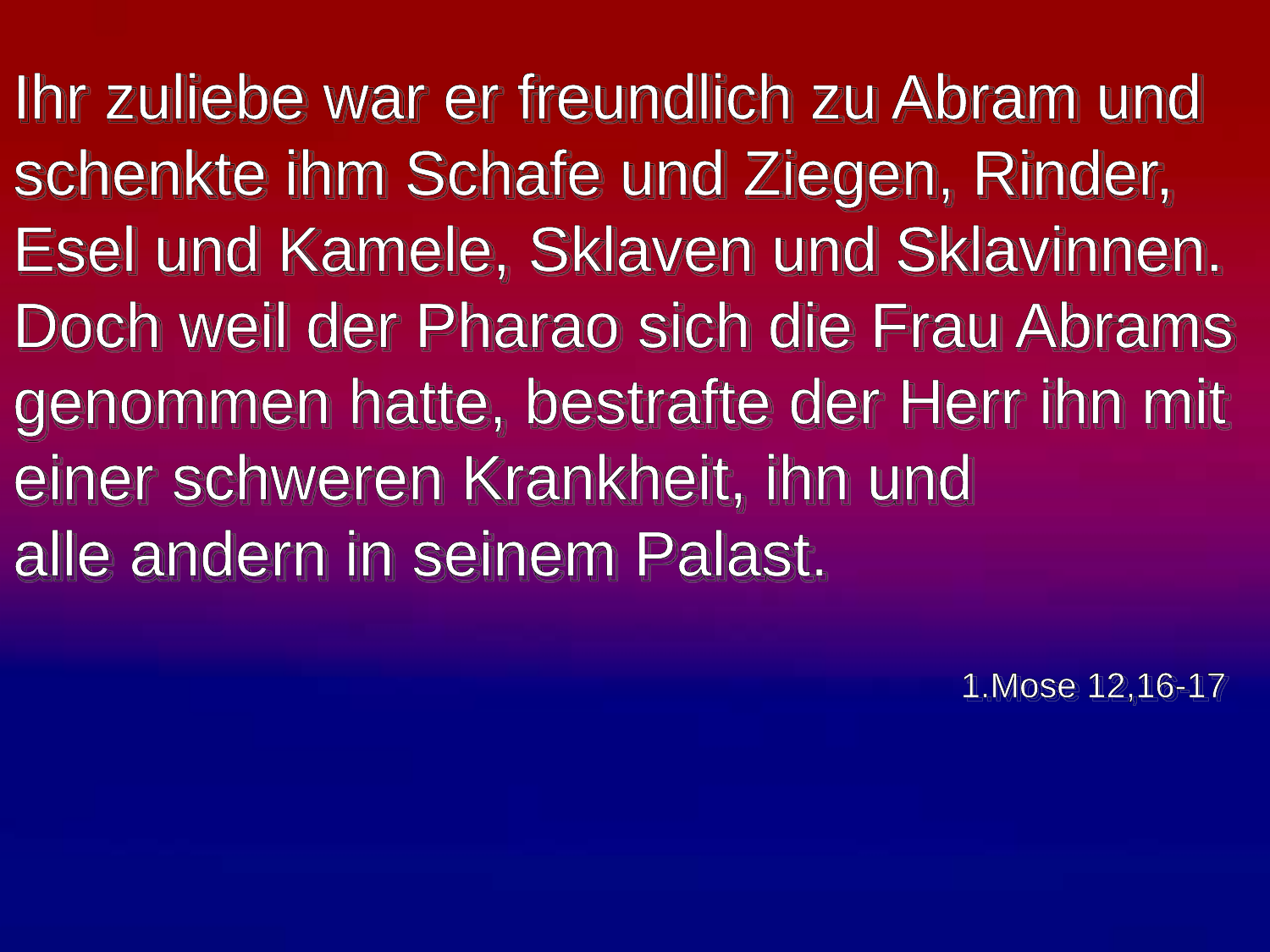

# Ihr zuliebe war er freundlich zu Abram und schenkte ihm Schafe und Ziegen, Rinder, Esel und Kamele, Sklaven und Sklavinnen. Doch weil der Pharao sich die Frau Abrams genommen hatte, bestrafte der Herr ihn mit einer schweren Krankheit, ihn und alle andern in seinem Palast.
1.Mose 12,16-17